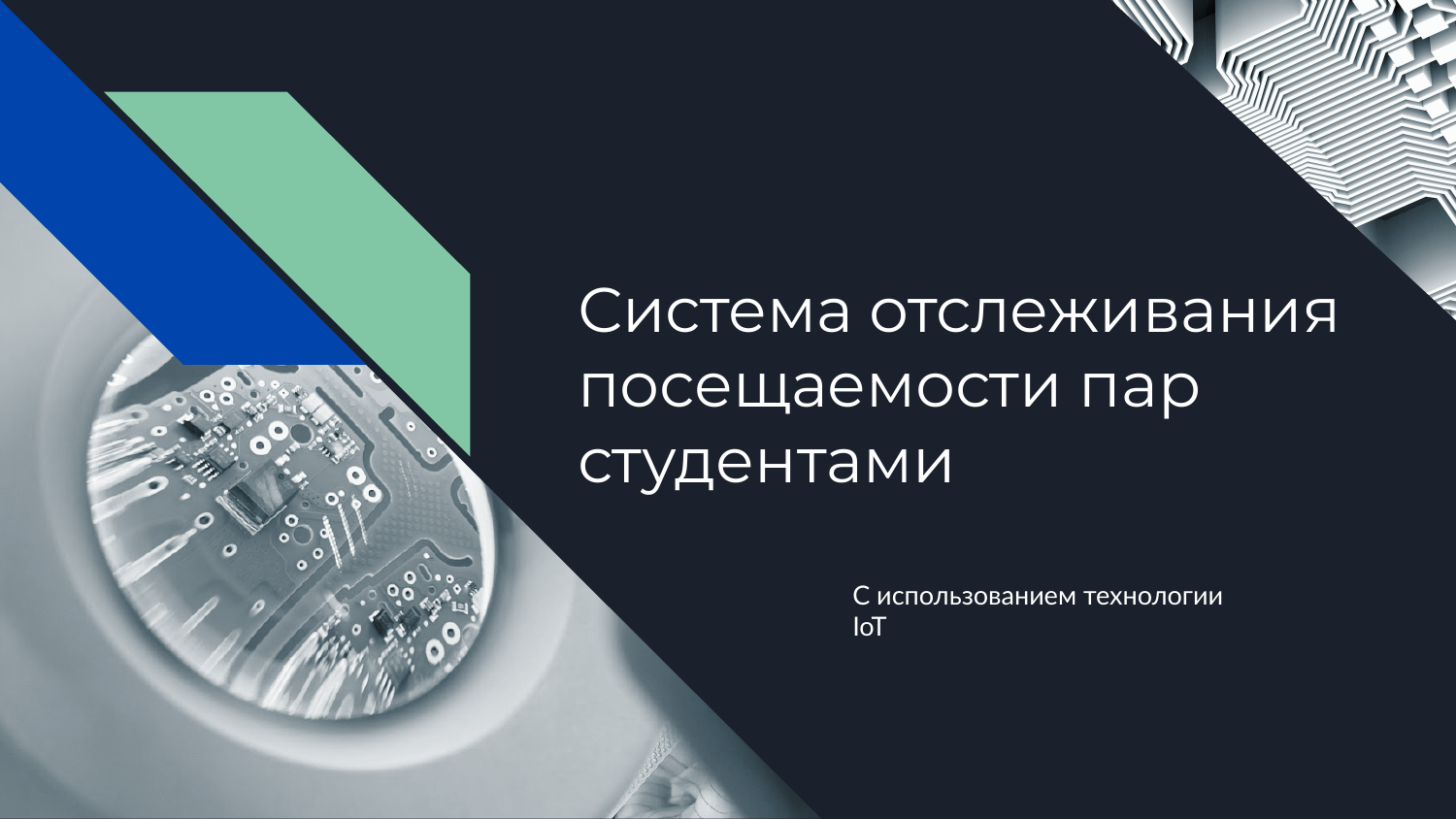

# Система отслеживания посещаемости пар студентами
С использованием технологии IoT